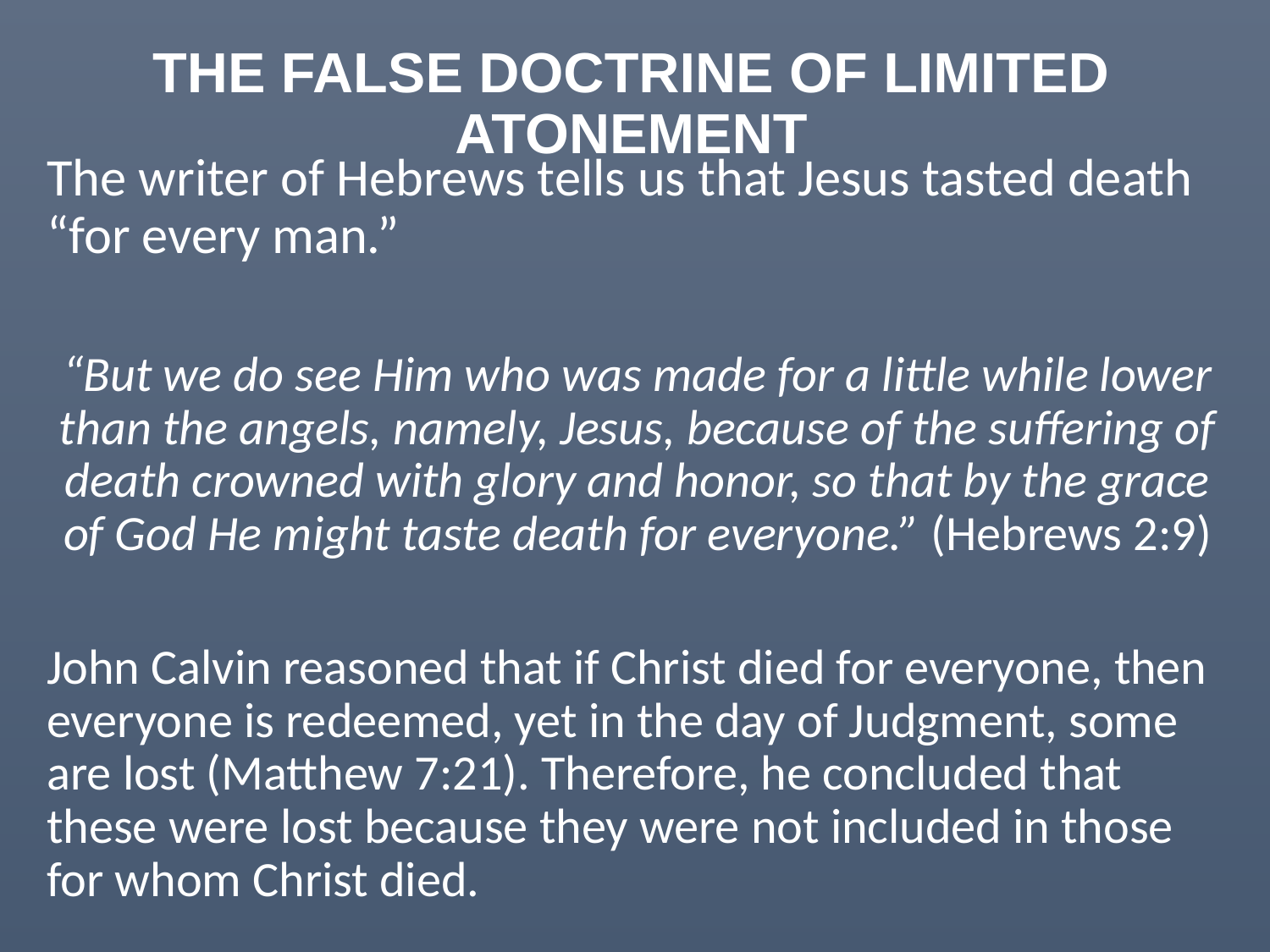

# THE FALSE DOCTRINE OF LIMITED ATONEMENT
The writer of Hebrews tells us that Jesus tasted death “for every man.”

“But we do see Him who was made for a little while lower than the angels, namely, Jesus, because of the suffering of death crowned with glory and honor, so that by the grace of God He might taste death for everyone.” (Hebrews 2:9)

John Calvin reasoned that if Christ died for everyone, then everyone is redeemed, yet in the day of Judgment, some are lost (Matthew 7:21). Therefore, he concluded that these were lost because they were not included in those for whom Christ died.